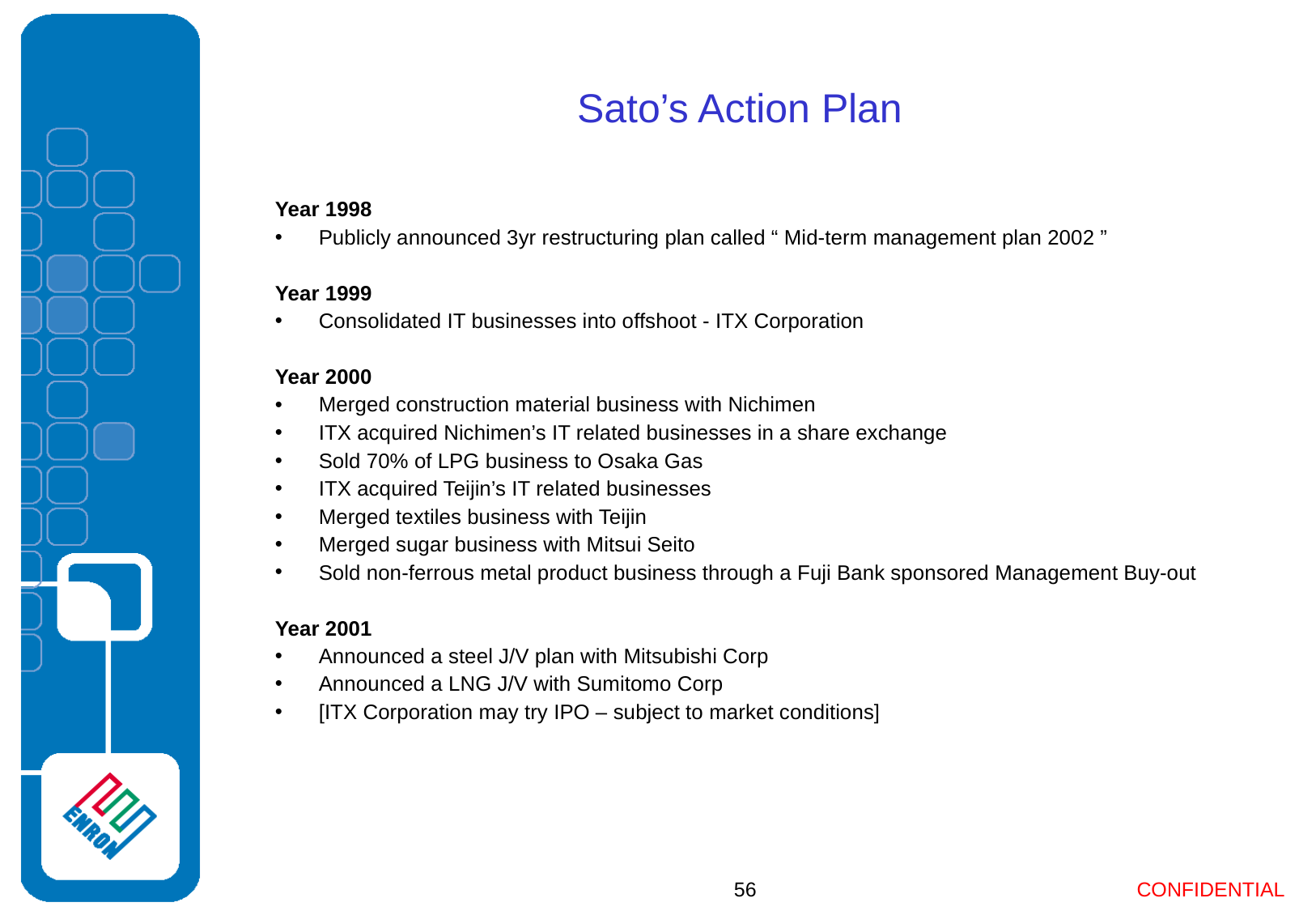

# Sato’s Action Plan
Year 1998
Publicly announced 3yr restructuring plan called “ Mid-term management plan 2002 ”

Year 1999
Consolidated IT businesses into offshoot - ITX Corporation

Year 2000
Merged construction material business with Nichimen
ITX acquired Nichimen’s IT related businesses in a share exchange
Sold 70% of LPG business to Osaka Gas
ITX acquired Teijin’s IT related businesses
Merged textiles business with Teijin
Merged sugar business with Mitsui Seito
Sold non-ferrous metal product business through a Fuji Bank sponsored Management Buy-out

Year 2001
Announced a steel J/V plan with Mitsubishi Corp
Announced a LNG J/V with Sumitomo Corp
[ITX Corporation may try IPO – subject to market conditions]